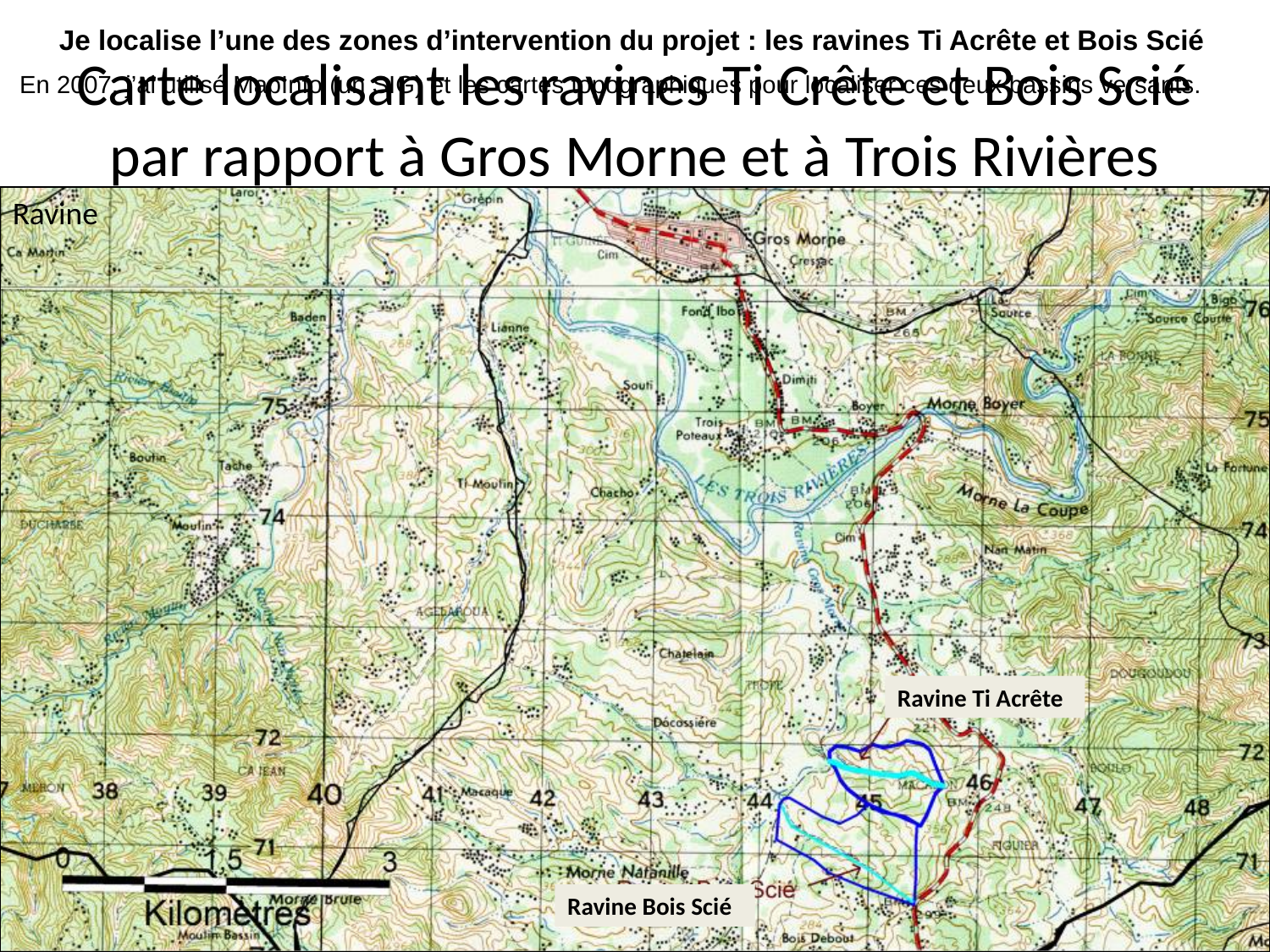

Je localise l’une des zones d’intervention du projet : les ravines Ti Acrête et Bois Scié
 En 2007, j’ai utilisé MapInfo (un SIG) et les cartes topographiques pour localiser ces deux bassins versants.
# Carte localisant les ravines Ti Crête et Bois Scié par rapport à Gros Morne et à Trois Rivières
Ravine
Ravine Ti Acrête
Ravine Bois Scié